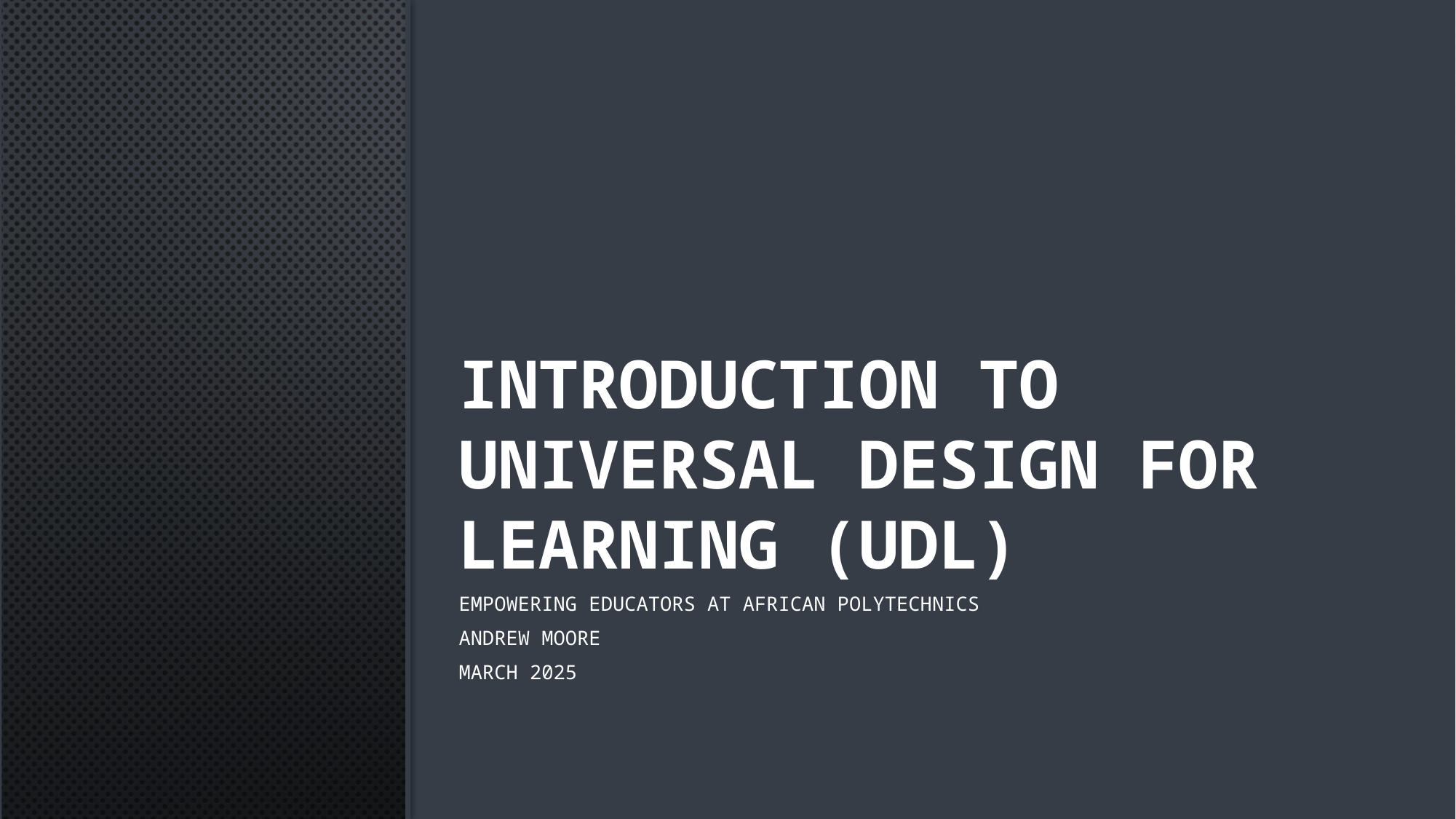

# Introduction to Universal Design for Learning (UDL)
Empowering Educators at African Polytechnics
Andrew Moore
March 2025